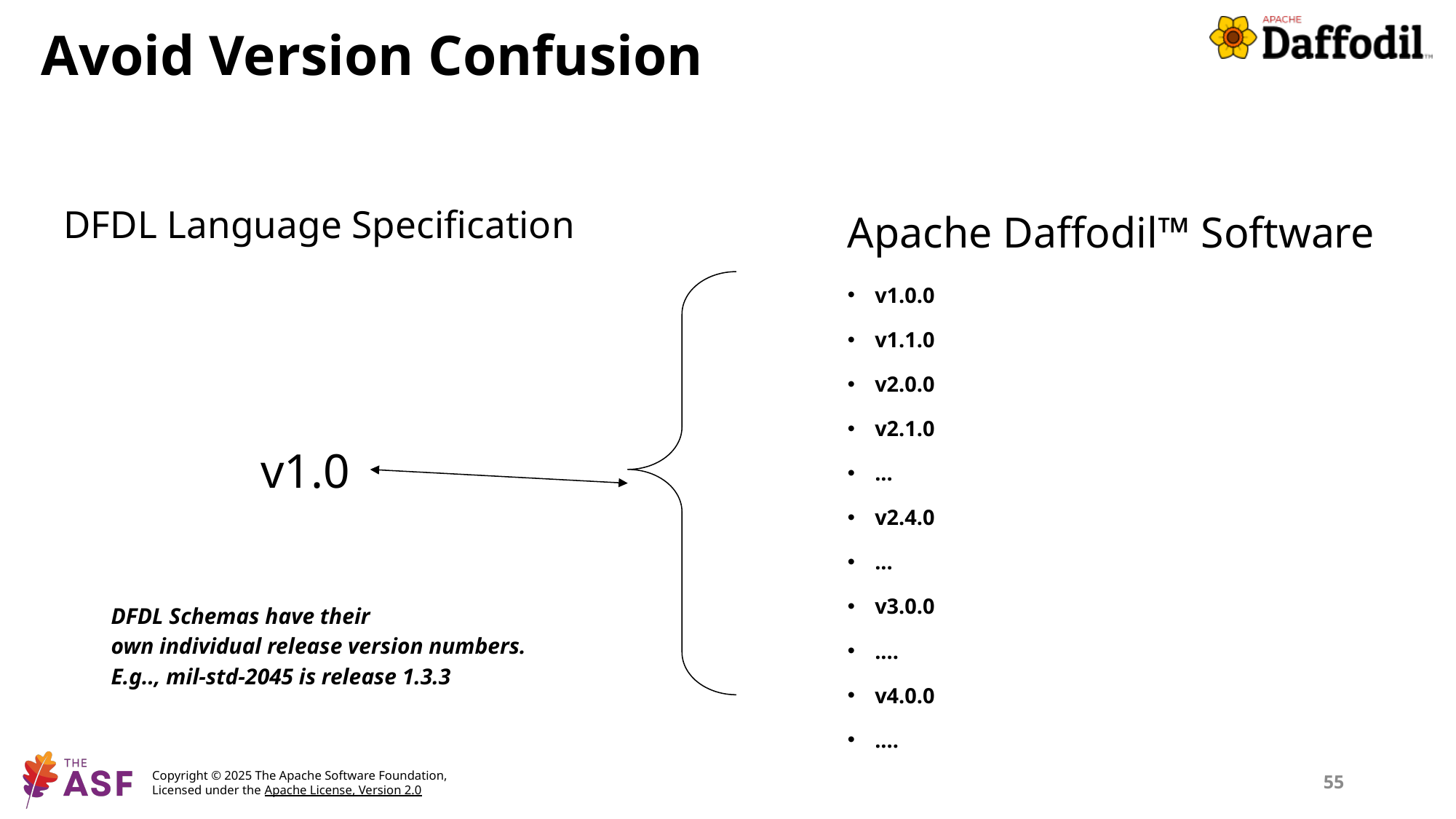

# Avoid Version Confusion
DFDL Language Specification
Apache Daffodil™ Software

v1.0.0
v1.1.0
v2.0.0
v2.1.0
...
v2.4.0
...
v3.0.0
....
v4.0.0
....

v1.0
DFDL Schemas have their
own individual release version numbers.
E.g.., mil-std-2045 is release 1.3.3
55